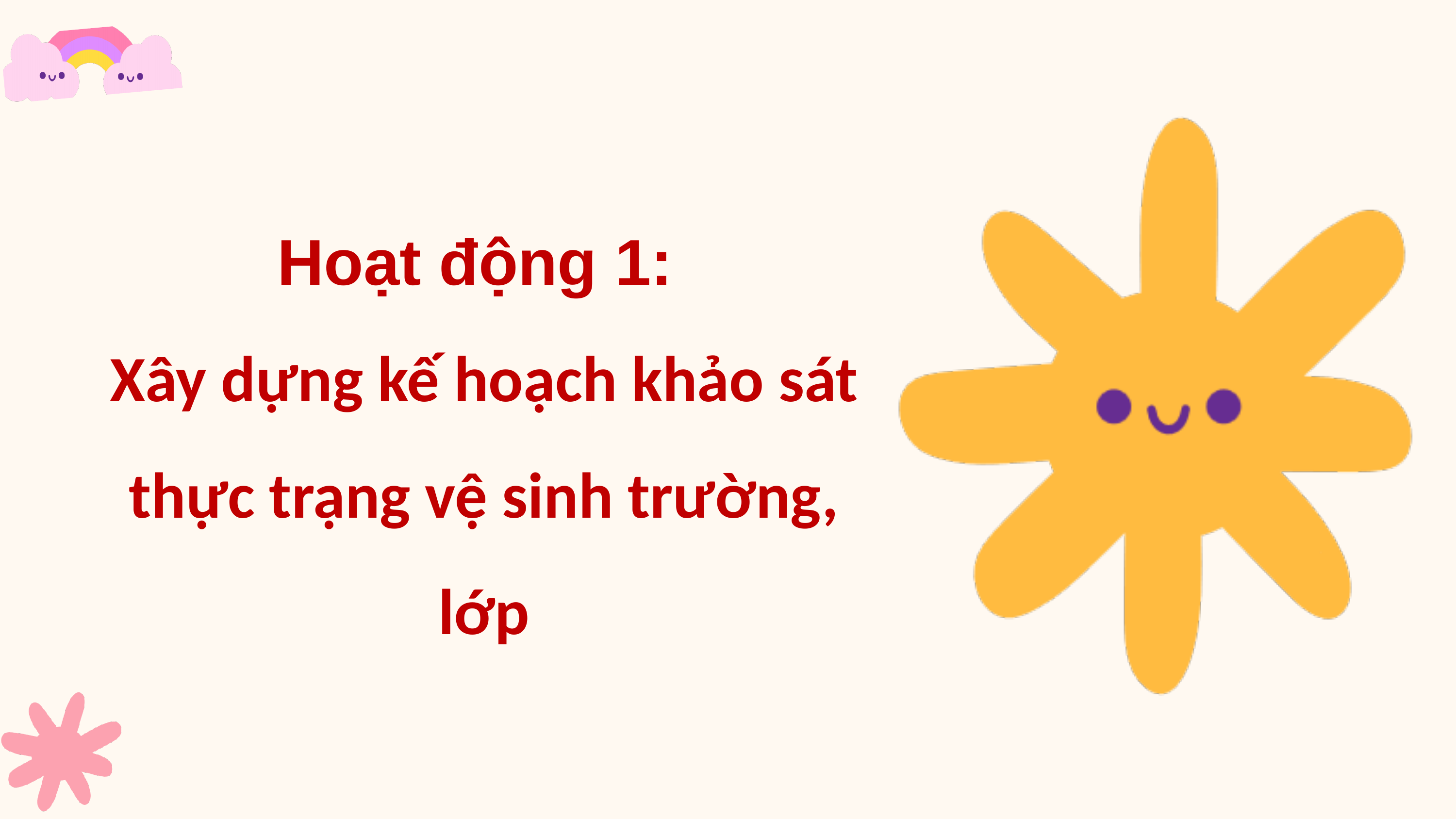

Hoạt động 1:
Xây dựng kế hoạch khảo sát thực trạng vệ sinh trường, lớp